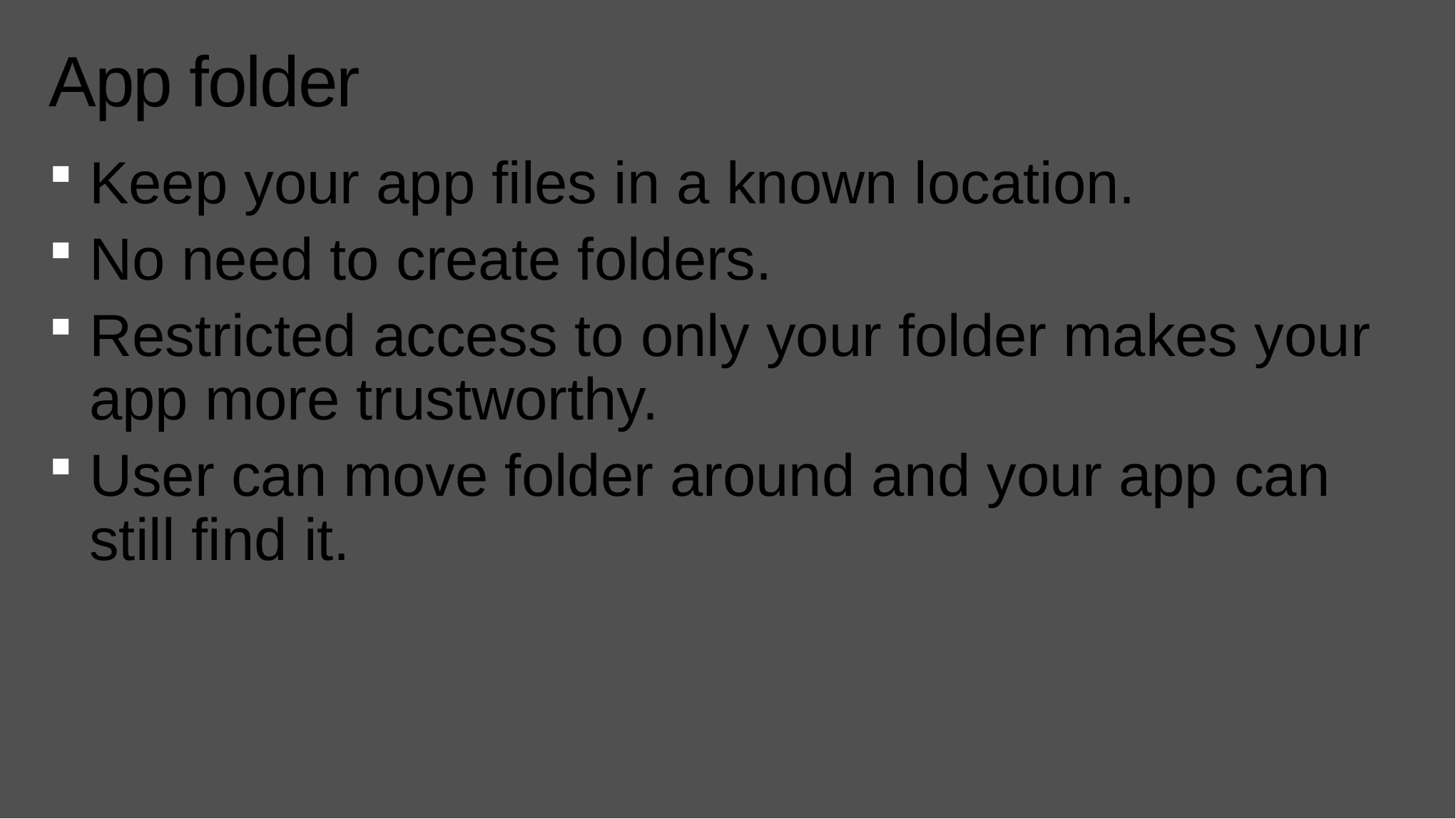

# App folder
Keep your app files in a known location.
No need to create folders.
Restricted access to only your folder makes your app more trustworthy.
User can move folder around and your app can still find it.